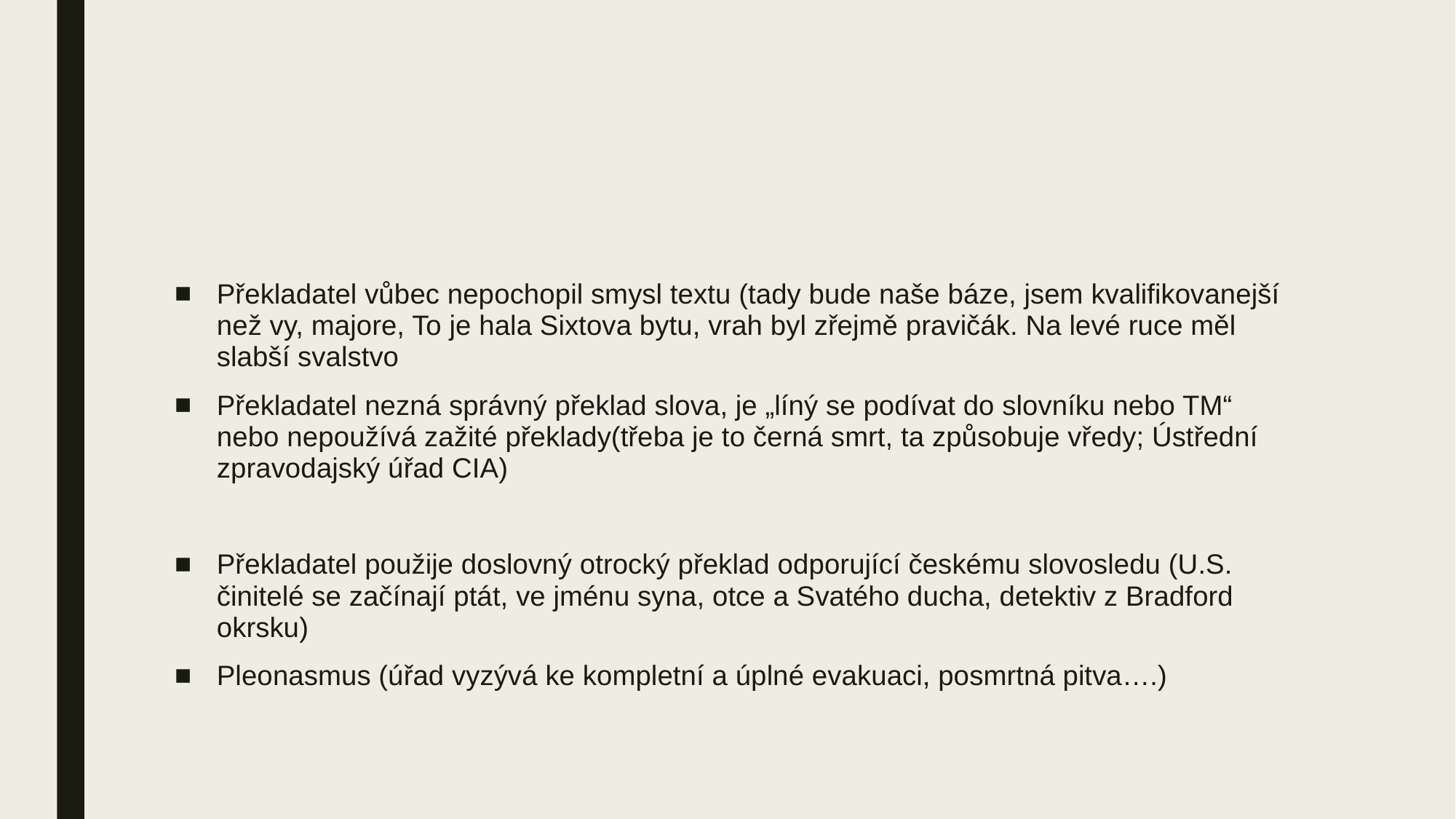

#
Překladatel vůbec nepochopil smysl textu (tady bude naše báze, jsem kvalifikovanejší než vy, majore, To je hala Sixtova bytu, vrah byl zřejmě pravičák. Na levé ruce měl slabší svalstvo
Překladatel nezná správný překlad slova, je „líný se podívat do slovníku nebo TM“ nebo nepoužívá zažité překlady(třeba je to černá smrt, ta způsobuje vředy; Ústřední zpravodajský úřad CIA)

Překladatel použije doslovný otrocký překlad odporující českému slovosledu (U.S. činitelé se začínají ptát, ve jménu syna, otce a Svatého ducha, detektiv z Bradford okrsku)
Pleonasmus (úřad vyzývá ke kompletní a úplné evakuaci, posmrtná pitva….)